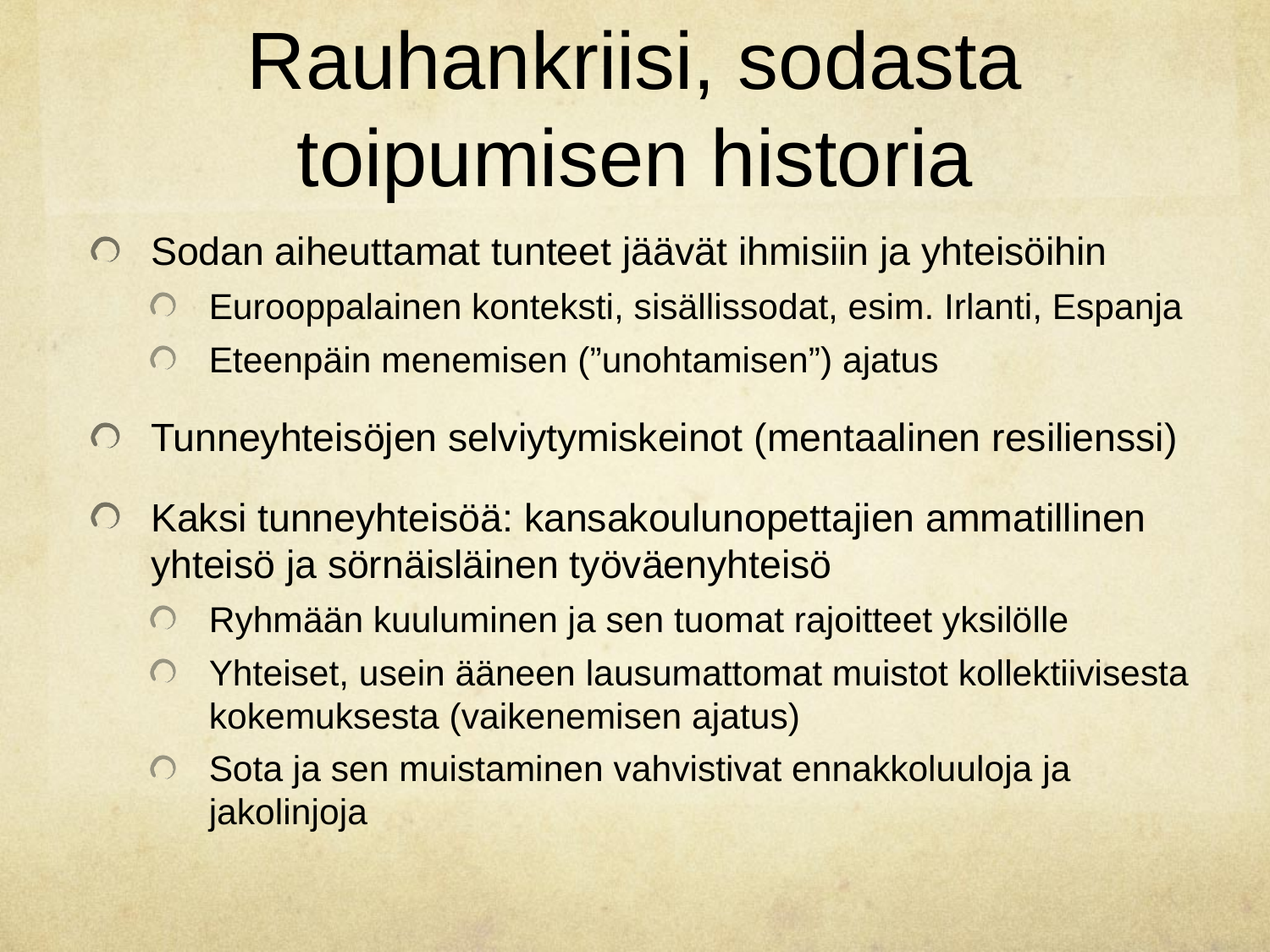

# Rauhankriisi, sodasta toipumisen historia
Sodan aiheuttamat tunteet jäävät ihmisiin ja yhteisöihin
Eurooppalainen konteksti, sisällissodat, esim. Irlanti, Espanja
Eteenpäin menemisen (”unohtamisen”) ajatus
Tunneyhteisöjen selviytymiskeinot (mentaalinen resilienssi)
Kaksi tunneyhteisöä: kansakoulunopettajien ammatillinen yhteisö ja sörnäisläinen työväenyhteisö
Ryhmään kuuluminen ja sen tuomat rajoitteet yksilölle
Yhteiset, usein ääneen lausumattomat muistot kollektiivisesta kokemuksesta (vaikenemisen ajatus)
Sota ja sen muistaminen vahvistivat ennakkoluuloja ja jakolinjoja